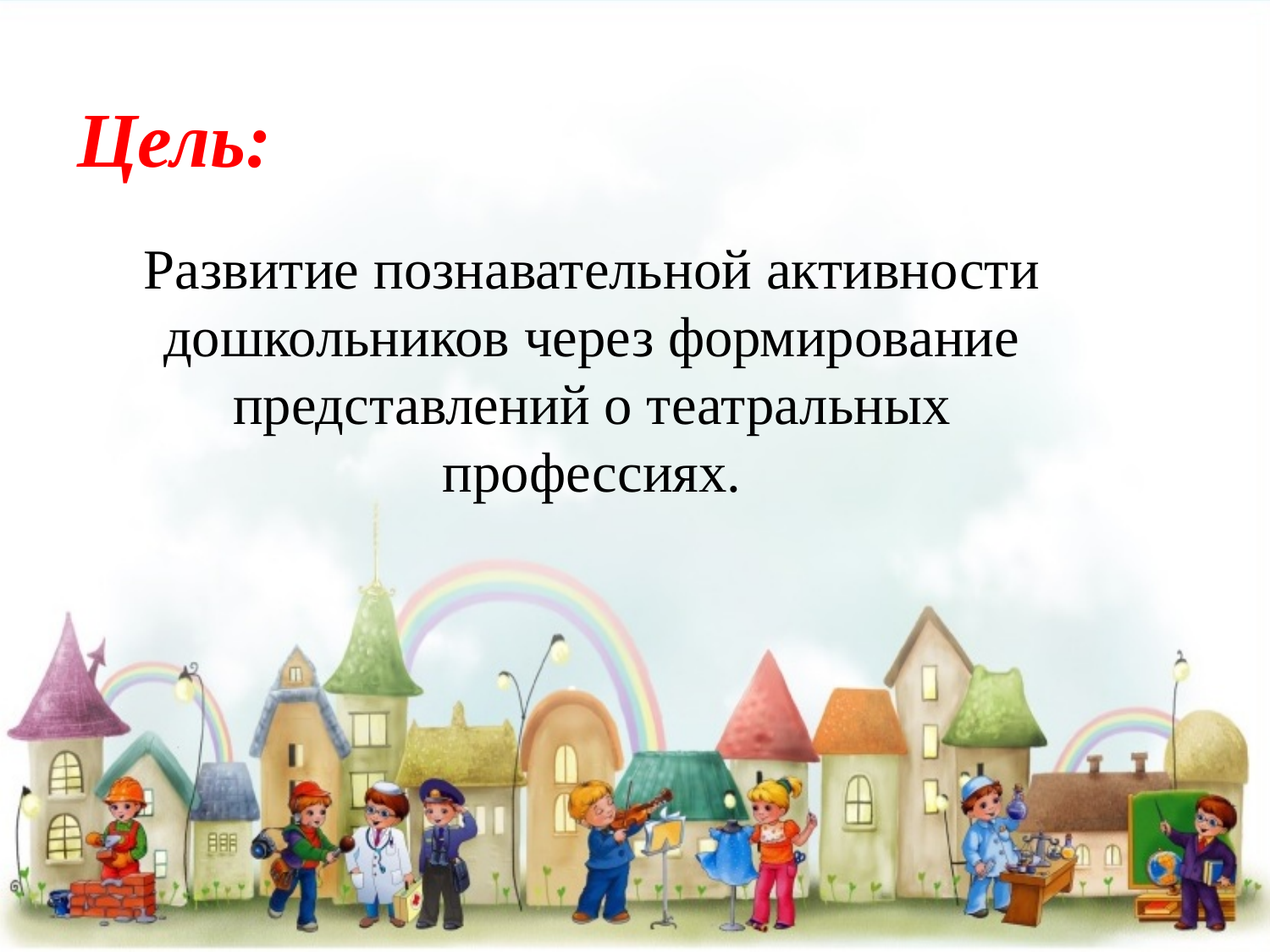

# Цель:
Развитие познавательной активности дошкольников через формирование представлений о театральных профессиях.